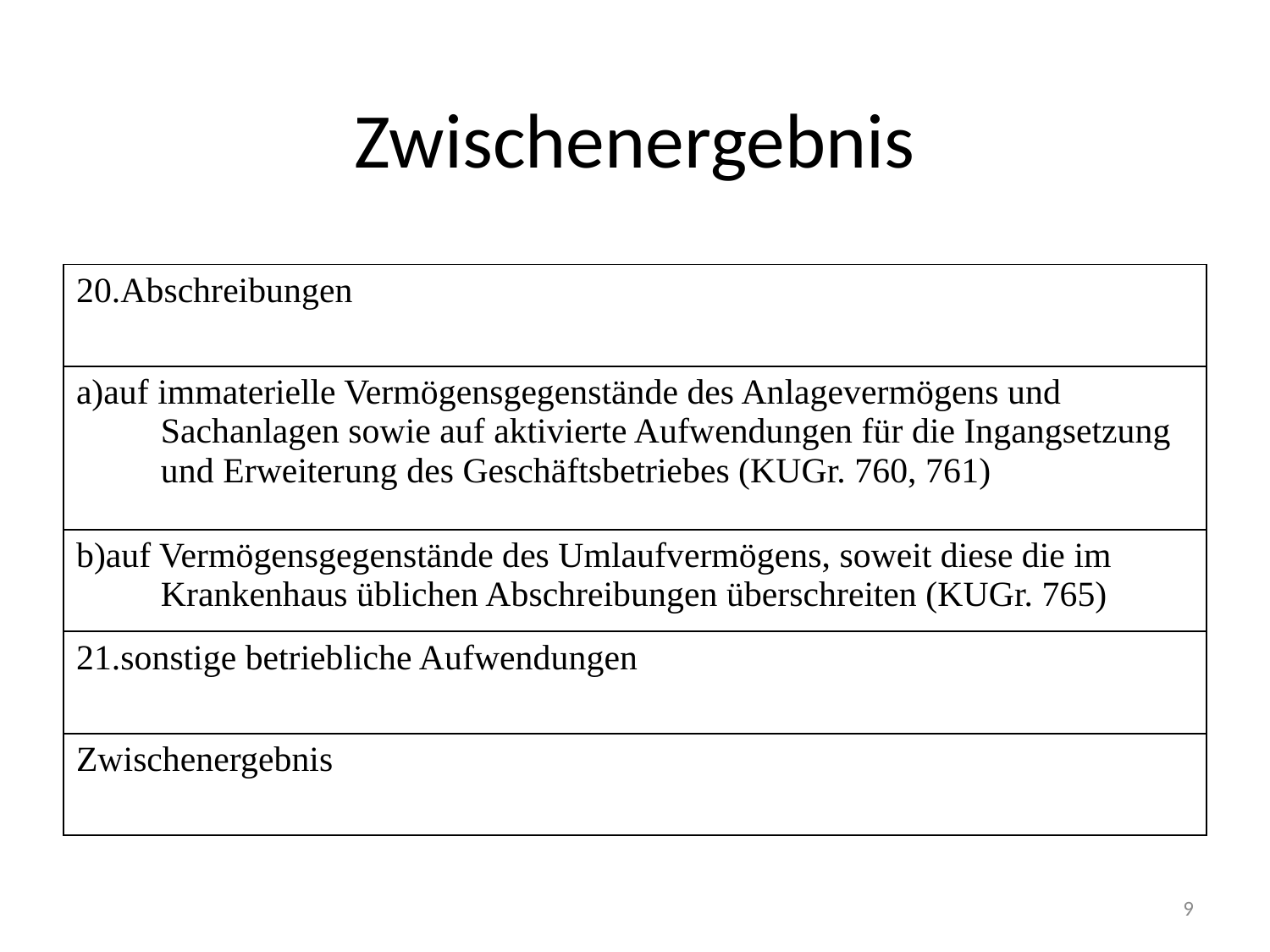

# Zwischenergebnis
| 20.Abschreibungen |
| --- |
| a)auf immaterielle Vermögensgegenstände des Anlagevermögens und Sachanlagen sowie auf aktivierte Aufwendungen für die Ingangsetzung und Erweiterung des Geschäftsbetriebes (KUGr. 760, 761) |
| b)auf Vermögensgegenstände des Umlaufvermögens, soweit diese die im Krankenhaus üblichen Abschreibungen überschreiten (KUGr. 765) |
| 21.sonstige betriebliche Aufwendungen |
| Zwischenergebnis |
9